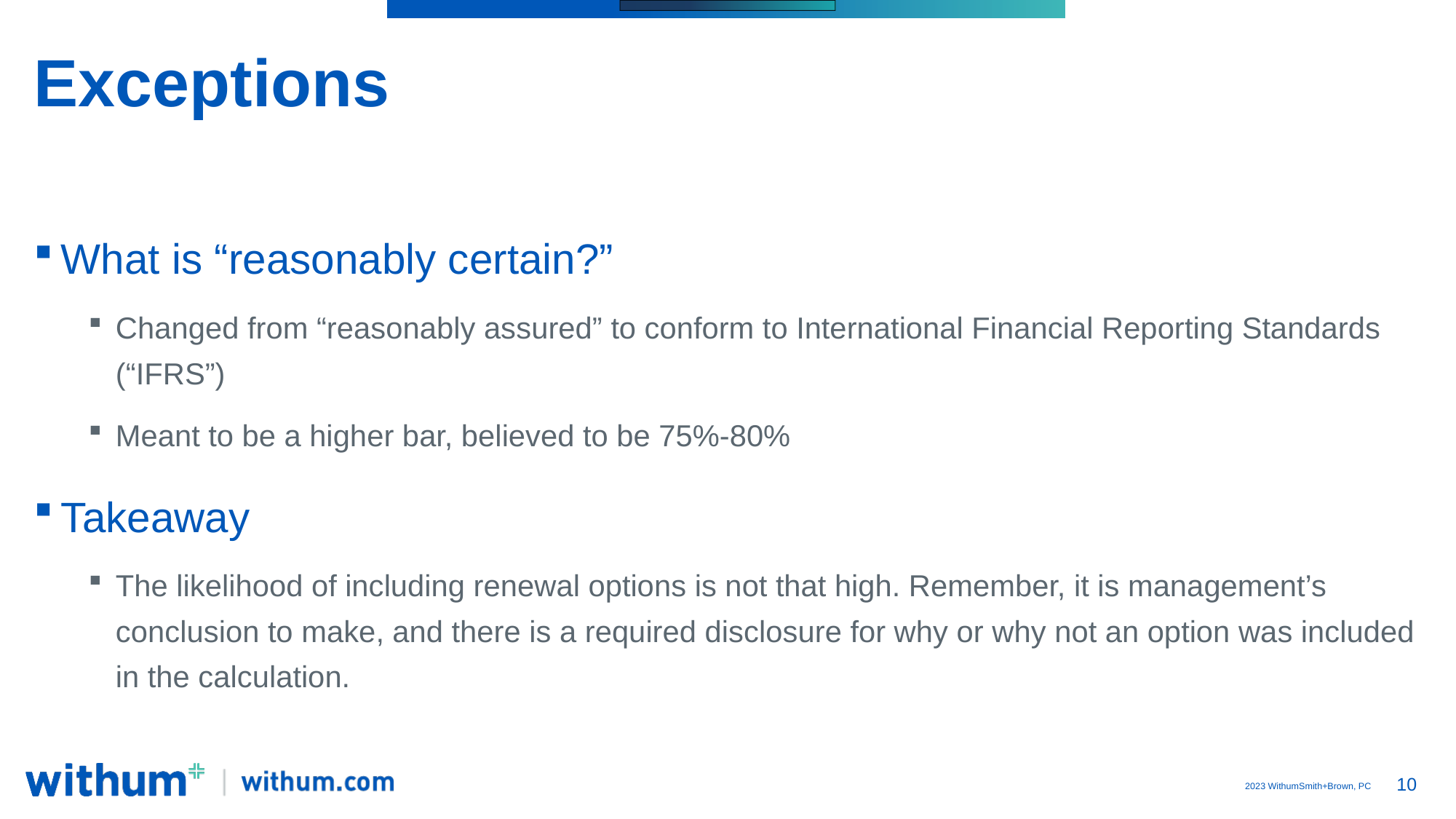

# Exceptions
What is “reasonably certain?”
Changed from “reasonably assured” to conform to International Financial Reporting Standards (“IFRS”)
Meant to be a higher bar, believed to be 75%-80%
Takeaway
The likelihood of including renewal options is not that high. Remember, it is management’s conclusion to make, and there is a required disclosure for why or why not an option was included in the calculation.